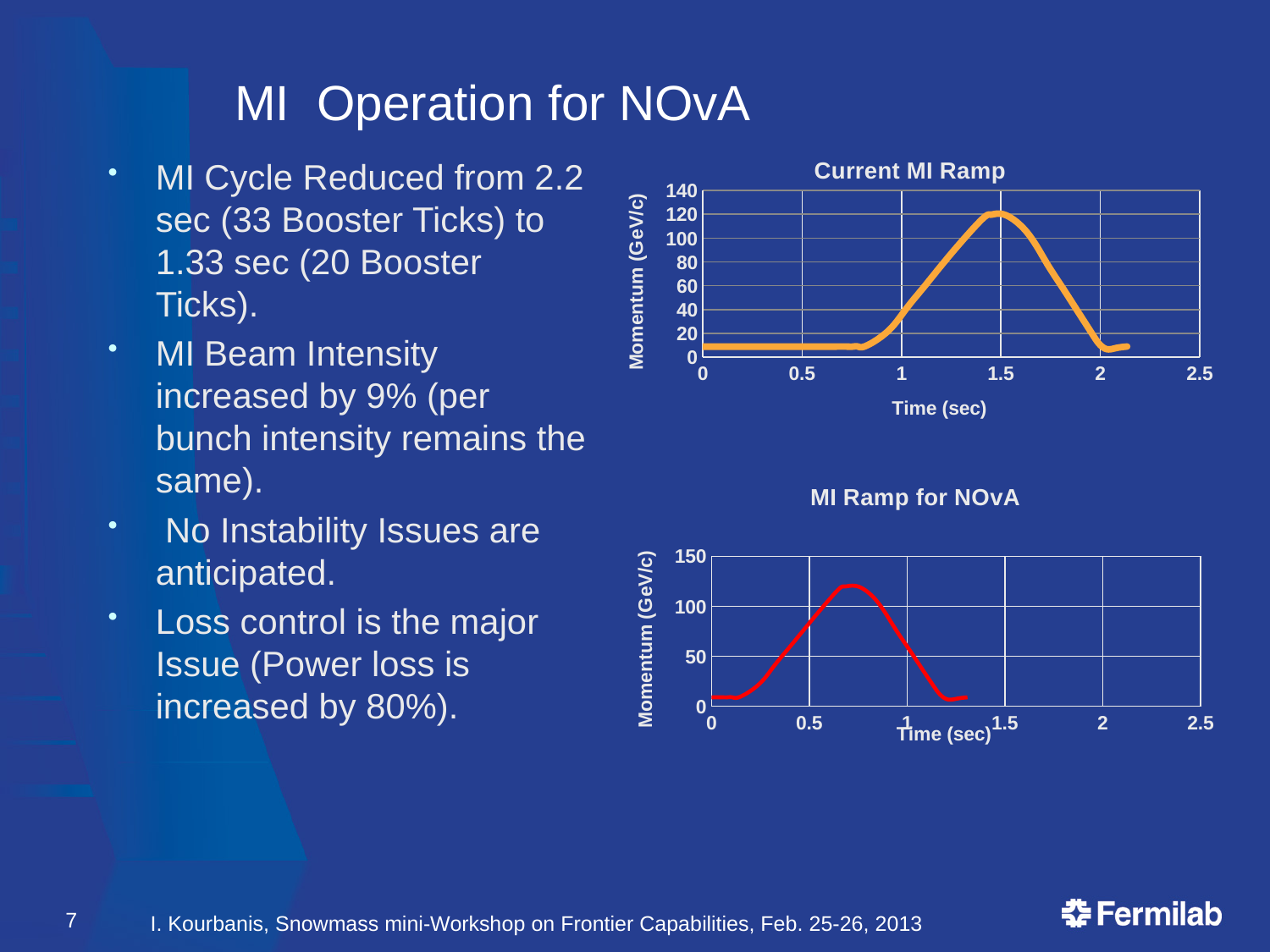

# MI  Operation for NOvA

### Chart: Current MI Ramp

| Category | Momentum (GeV/c) |
|---|---|
MI Cycle Reduced from 2.2 sec (33 Booster Ticks) to 1.33 sec (20 Booster Ticks).
MI Beam Intensity increased by 9% (per bunch intensity remains the same).
 No Instability Issues are anticipated.
Loss control is the major Issue (Power loss is increased by 80%).

### Chart: MI Ramp for NOvA

| Category | Momentum (GeV/c) |
|---|---|
7
I. Kourbanis, Snowmass mini-Workshop on Frontier Capabilities, Feb. 25-26, 2013